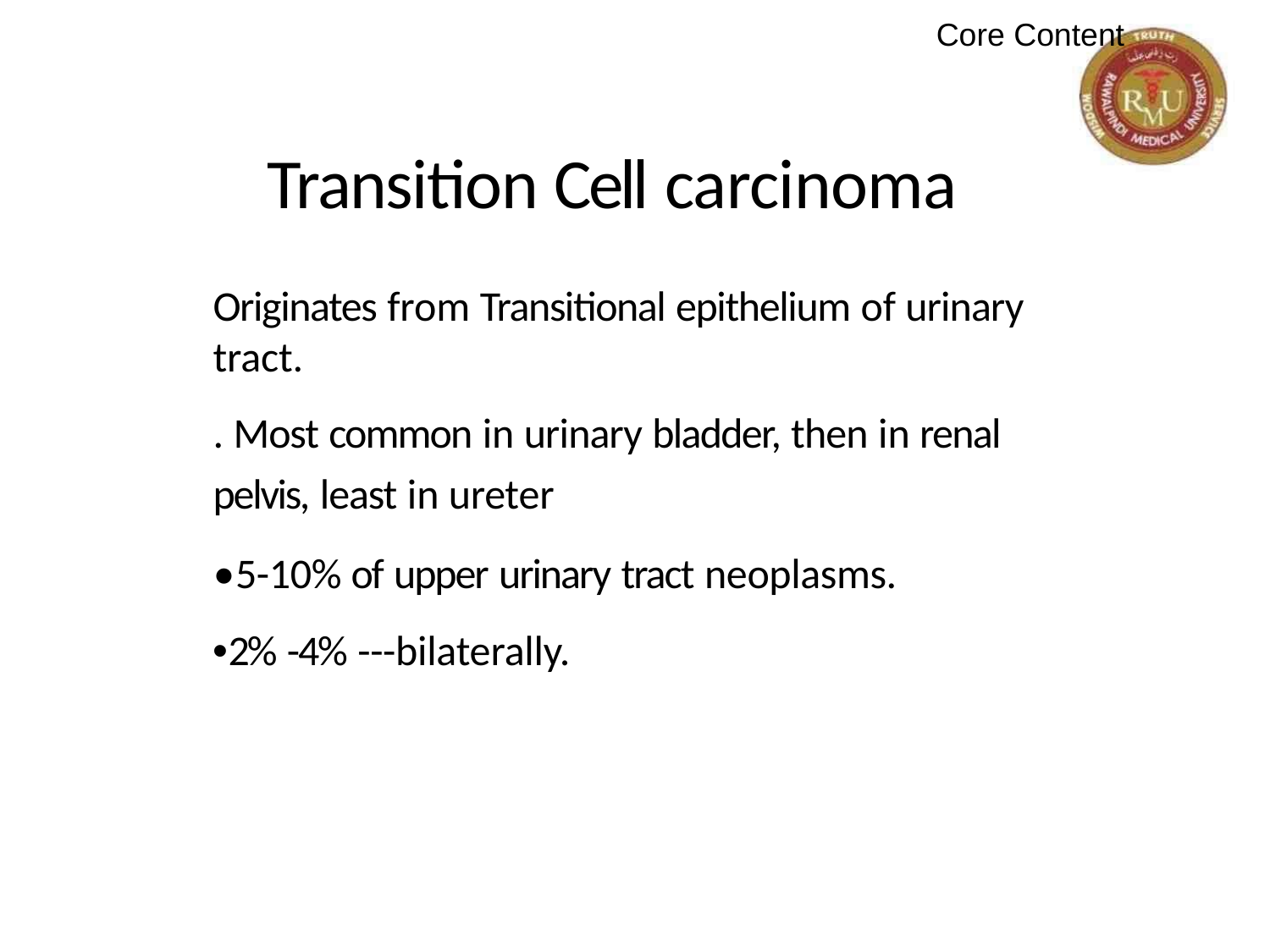

Core Content
Transition Cell carcinoma
Originates from Transitional epithelium of urinary
tract.
. Most common in urinary bladder, then in renal
pelvis, least in ureter
•5-10% of upper urinary tract neoplasms.
•2% -4% ---bilaterally.